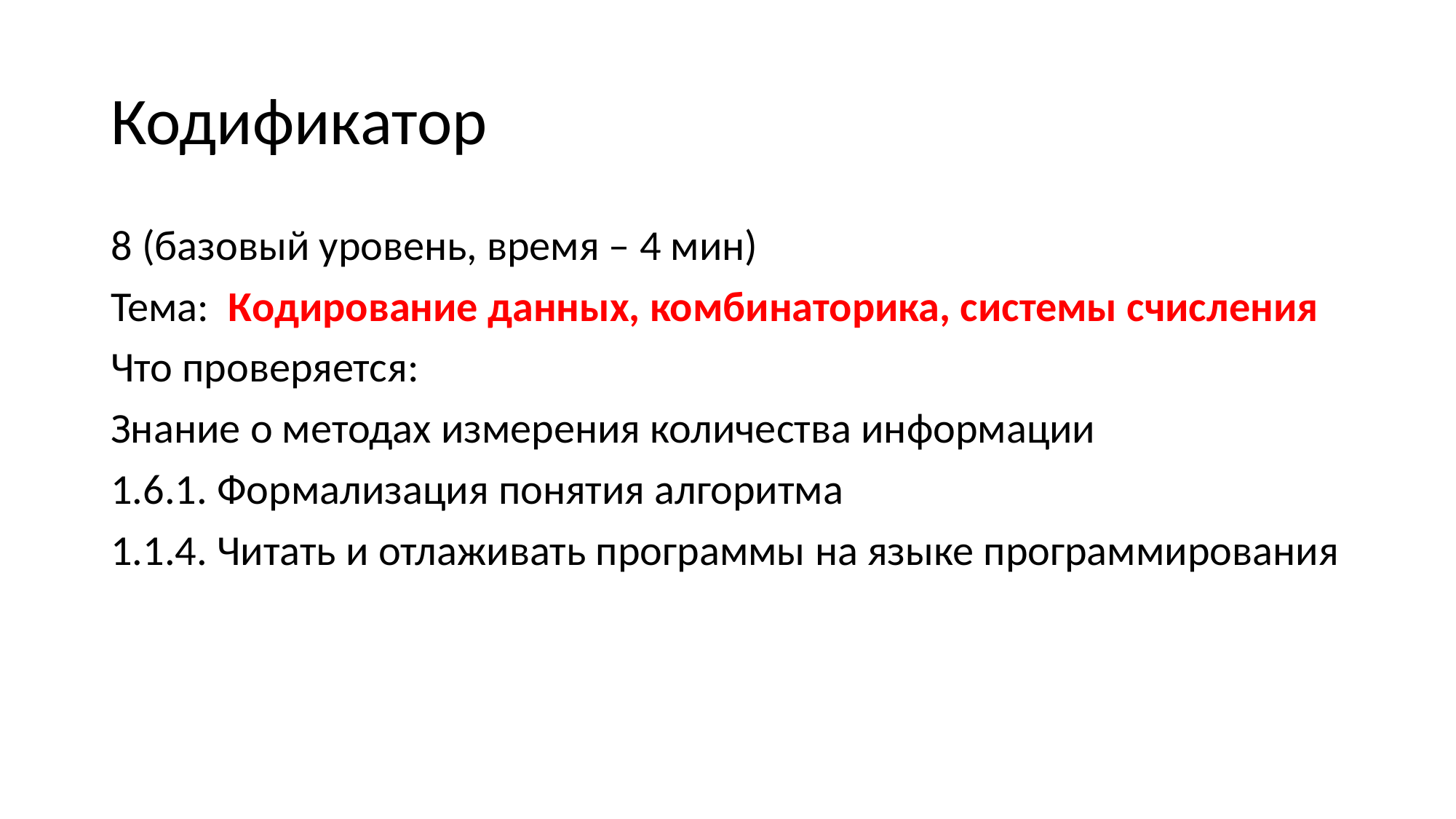

# Кодификатор
8 (базовый уровень, время – 4 мин)
Тема:  Кодирование данных, комбинаторика, системы счисления
Что проверяется:
Знание о методах измерения количества информации
1.6.1. Формализация понятия алгоритма
1.1.4. Читать и отлаживать программы на языке программирования